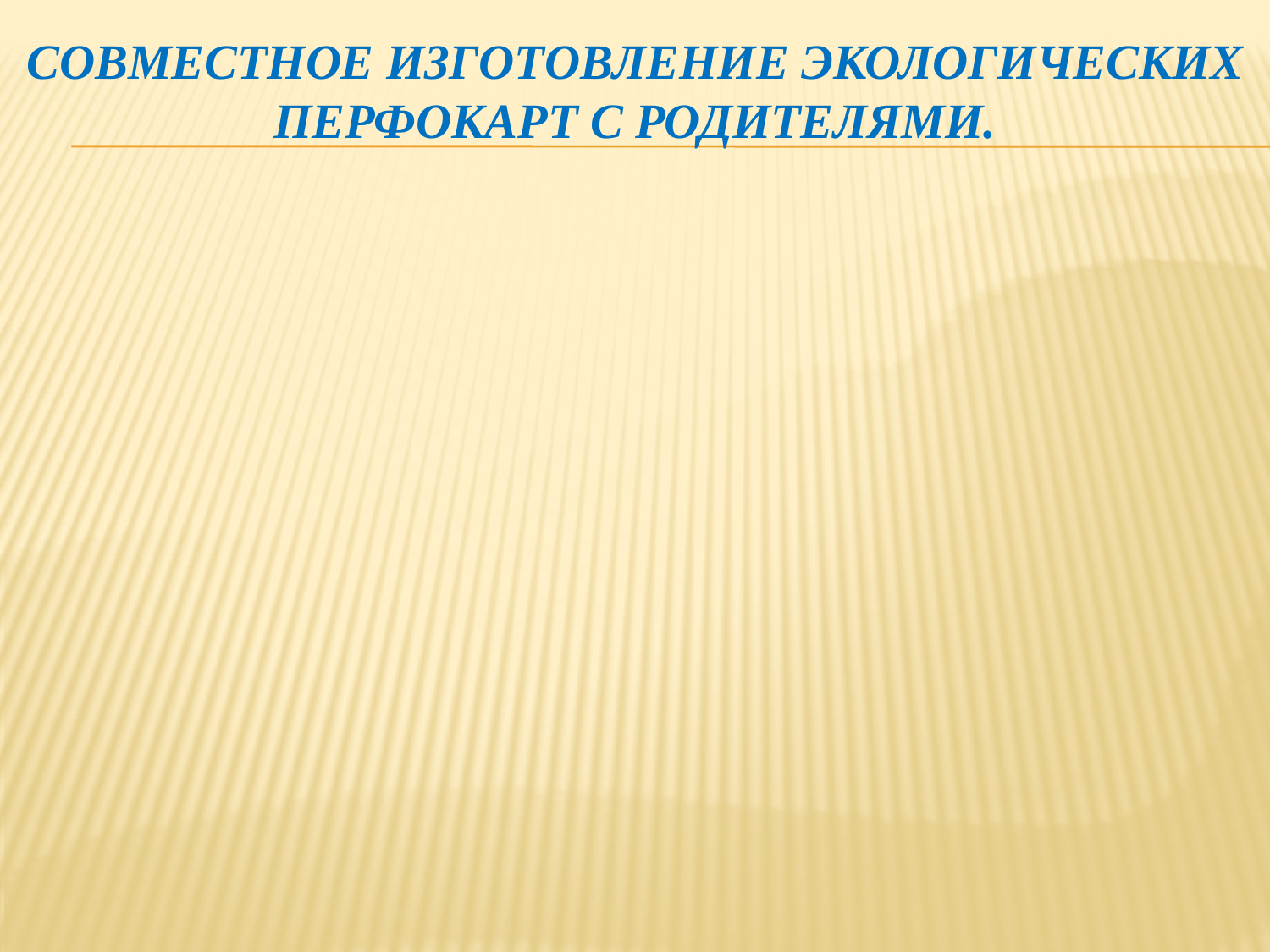

# Совместное изготовление экологических перфокарт с родителями.